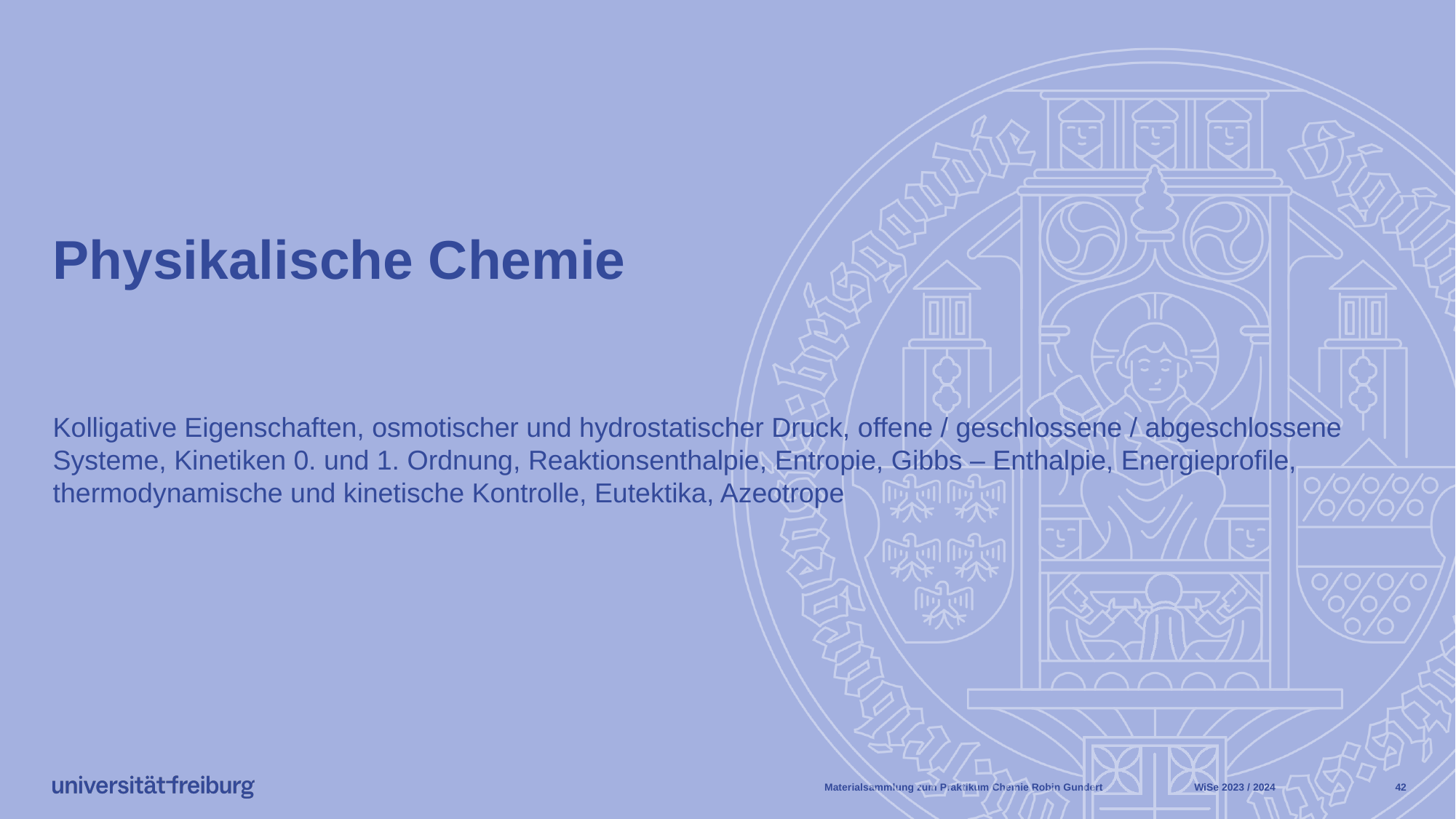

# Physikalische Chemie
Kolligative Eigenschaften, osmotischer und hydrostatischer Druck, offene / geschlossene / abgeschlossene Systeme, Kinetiken 0. und 1. Ordnung, Reaktionsenthalpie, Entropie, Gibbs – Enthalpie, Energieprofile, thermodynamische und kinetische Kontrolle, Eutektika, Azeotrope
Materialsammlung zum Praktikum Chemie 			Robin Gundert
WiSe 2023 / 2024
42